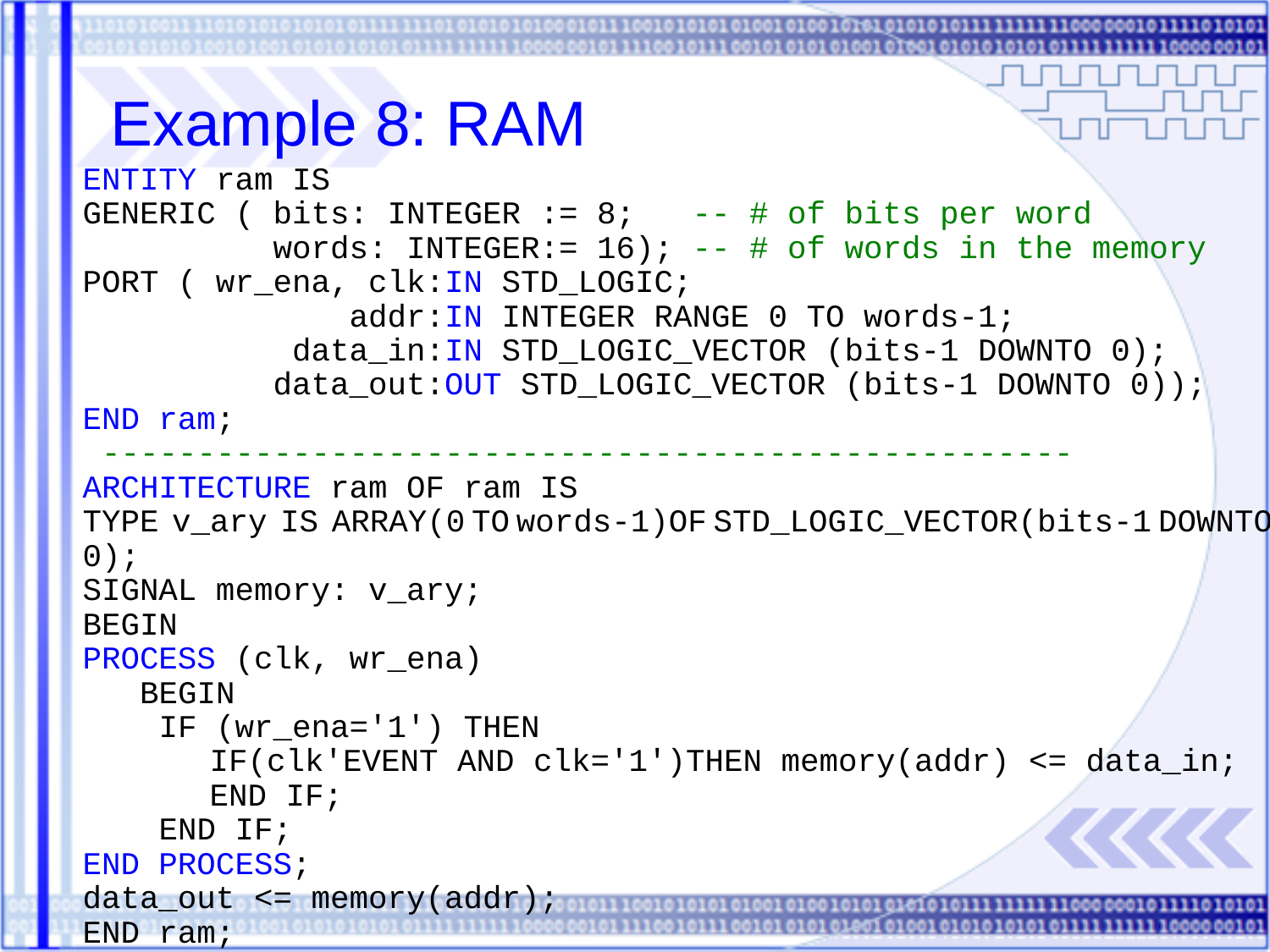

Example 8: RAM
ENTITY ram IS
GENERIC ( bits: INTEGER := 8;   -- # of bits per word
          words: INTEGER:= 16); -- # of words in the memory
PORT ( wr_ena, clk:IN STD_LOGIC;
              addr:IN INTEGER RANGE 0 TO words-1;
           data_in:IN STD_LOGIC_VECTOR (bits-1 DOWNTO 0);
          data_out:OUT STD_LOGIC_VECTOR (bits-1 DOWNTO 0));
END ram;
 ---------------------------------------------------
ARCHITECTURE ram OF ram IS
TYPE  v_ary  IS  ARRAY(0 TO words-1)OF STD_LOGIC_VECTOR(bits-1 DOWNTO 0);
SIGNAL memory: v_ary;
BEGIN
PROCESS (clk, wr_ena)
   BEGIN
    IF (wr_ena='1') THEN
 	IF(clk'EVENT AND clk='1')THEN memory(addr) <= data_in;
 	END IF;
    END IF;
END PROCESS;
data_out <= memory(addr);
END ram;